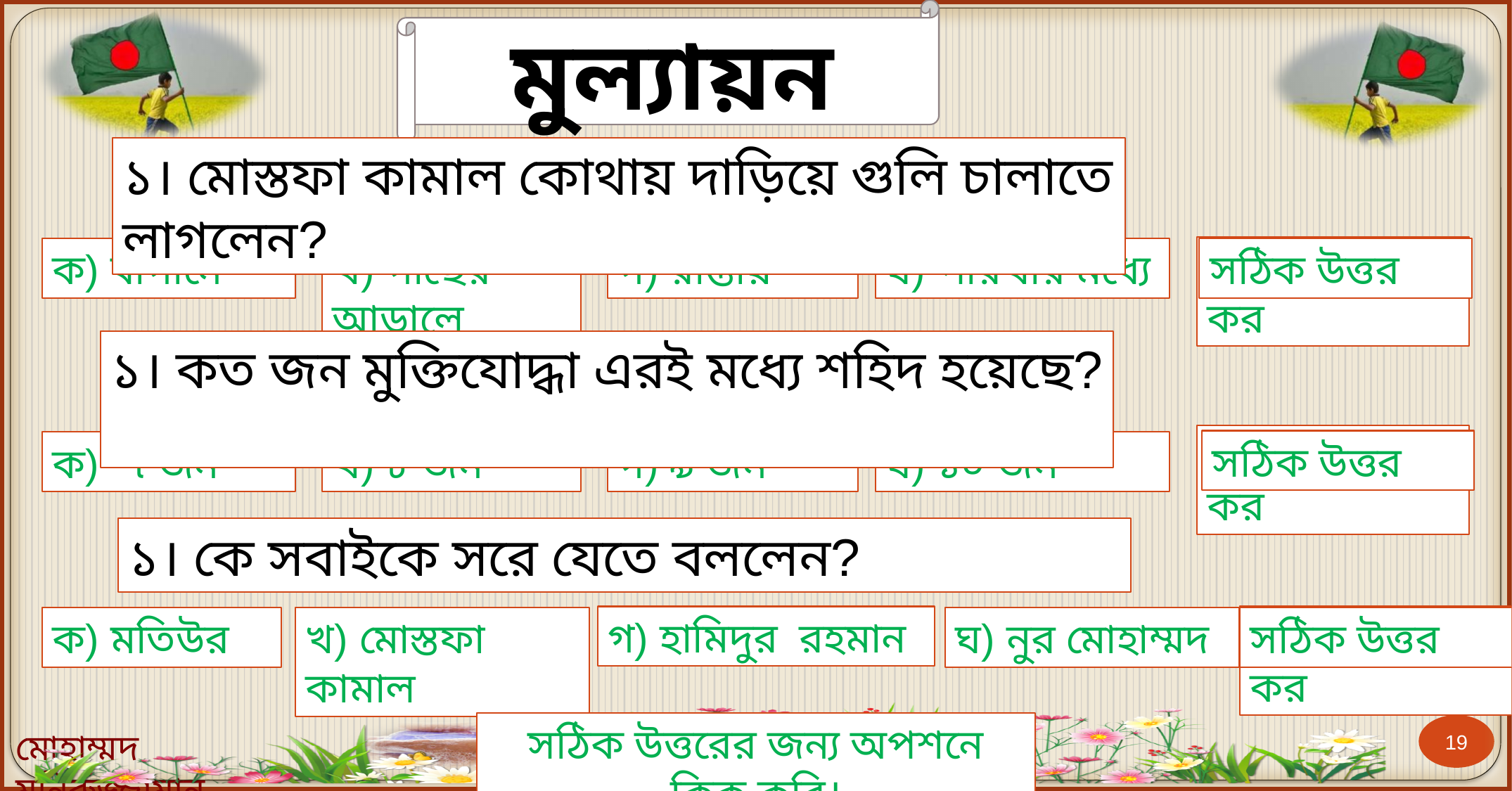

মুল্যায়ন
১। মোস্তফা কামাল কোথায় দাড়িয়ে গুলি চালাতে লাগলেন?
আবার চেষ্টা কর
ক) বাগানে
খ) গাছের আড়ালে
গ) রাস্তায়
ঘ) পরিখার মধ্যে
সঠিক উত্তর
১। কত জন মুক্তিযোদ্ধা এরই মধ্যে শহিদ হয়েছে?
আবার চেষ্টা কর
সঠিক উত্তর
ক)  ৭ জন
খ) ৮ জন
গ) ৯ জন
ঘ) ১০ জন
১। কে সবাইকে সরে যেতে বললেন?
গ) হামিদুর  রহমান
আবার চেষ্টা কর
ক) মতিউর
খ) মোস্তফা কামাল
ঘ) নুর মোহাম্মদ
সঠিক উত্তর
সঠিক উত্তরের জন্য অপশনে ক্লিক করি।